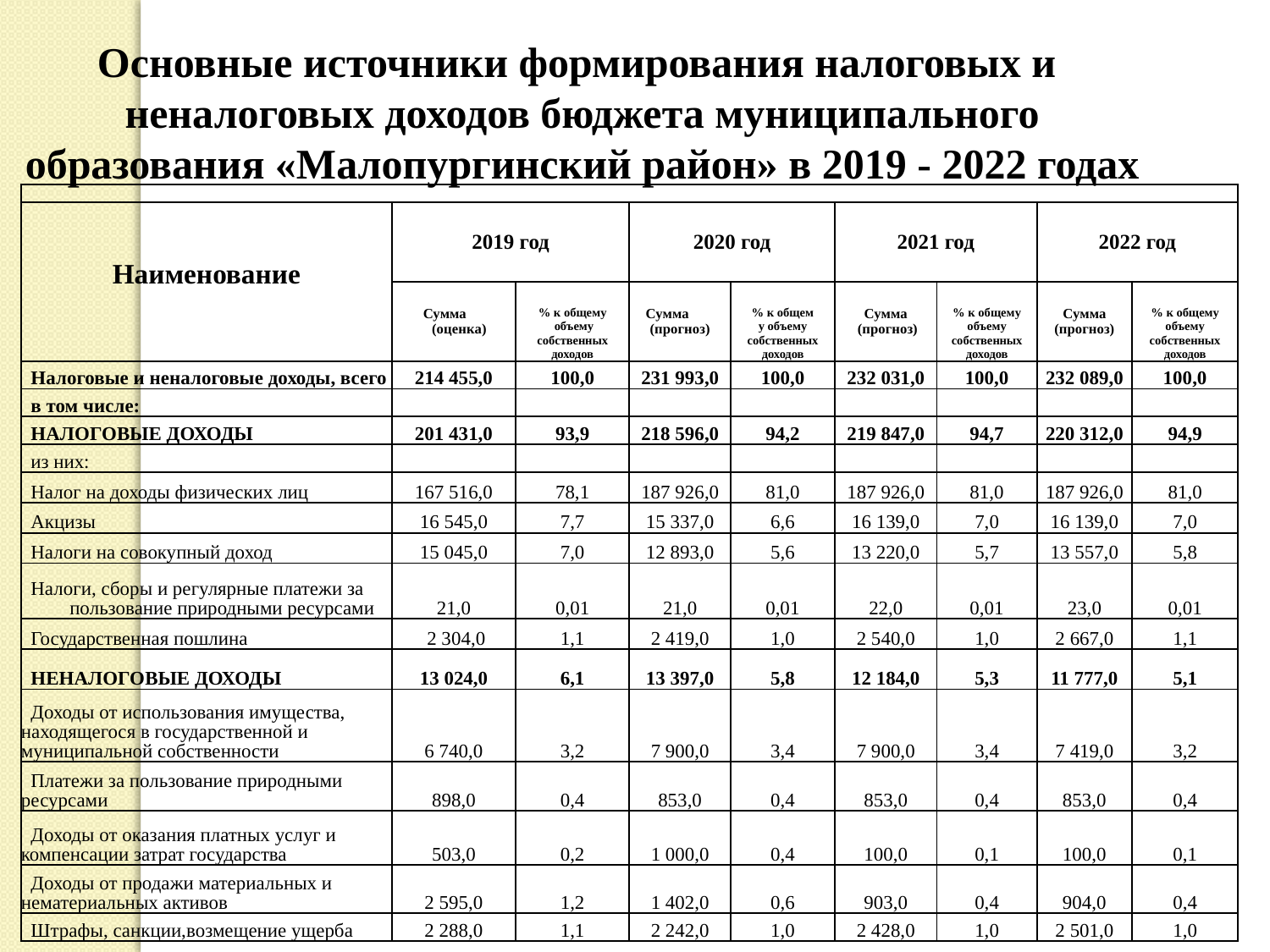

Основные источники формирования налоговых и
неналоговых доходов бюджета муниципального образования «Малопургинский район» в 2019 - 2022 годах
|  |  |  |  |  |  |  |  |  |
| --- | --- | --- | --- | --- | --- | --- | --- | --- |
| Наименование | 2019 год |  | 2020 год |  | 2021 год |  | 2022 год |  |
|  | Сумма (оценка) | % к общему объему собственных доходов | Сумма (прогноз) | % к общем у объему собственных доходов | Сумма (прогноз) | % к общему объему собственных доходов | Сумма (прогноз) | % к общему объему собственных доходов |
| Налоговые и неналоговые доходы, всего | 214 455,0 | 100,0 | 231 993,0 | 100,0 | 232 031,0 | 100,0 | 232 089,0 | 100,0 |
| в том числе: |  |  |  |  |  |  |  |  |
| НАЛОГОВЫЕ ДОХОДЫ | 201 431,0 | 93,9 | 218 596,0 | 94,2 | 219 847,0 | 94,7 | 220 312,0 | 94,9 |
| из них: |  |  |  |  |  |  |  |  |
| Налог на доходы физических лиц | 167 516,0 | 78,1 | 187 926,0 | 81,0 | 187 926,0 | 81,0 | 187 926,0 | 81,0 |
| Акцизы | 16 545,0 | 7,7 | 15 337,0 | 6,6 | 16 139,0 | 7,0 | 16 139,0 | 7,0 |
| Налоги на совокупный доход | 15 045,0 | 7,0 | 12 893,0 | 5,6 | 13 220,0 | 5,7 | 13 557,0 | 5,8 |
| Налоги, сборы и регулярные платежи за пользование природными ресурсами | 21,0 | 0,01 | 21,0 | 0,01 | 22,0 | 0,01 | 23,0 | 0,01 |
| Государственная пошлина | 2 304,0 | 1,1 | 2 419,0 | 1,0 | 2 540,0 | 1,0 | 2 667,0 | 1,1 |
| НЕНАЛОГОВЫЕ ДОХОДЫ | 13 024,0 | 6,1 | 13 397,0 | 5,8 | 12 184,0 | 5,3 | 11 777,0 | 5,1 |
| Доходы от использования имущества, находящегося в государственной и муниципальной собственности | 6 740,0 | 3,2 | 7 900,0 | 3,4 | 7 900,0 | 3,4 | 7 419,0 | 3,2 |
| Платежи за пользование природными ресурсами | 898,0 | 0,4 | 853,0 | 0,4 | 853,0 | 0,4 | 853,0 | 0,4 |
| Доходы от оказания платных услуг и компенсации затрат государства | 503,0 | 0,2 | 1 000,0 | 0,4 | 100,0 | 0,1 | 100,0 | 0,1 |
| Доходы от продажи материальных и нематериальных активов | 2 595,0 | 1,2 | 1 402,0 | 0,6 | 903,0 | 0,4 | 904,0 | 0,4 |
| Штрафы, санкции,возмещение ущерба | 2 288,0 | 1,1 | 2 242,0 | 1,0 | 2 428,0 | 1,0 | 2 501,0 | 1,0 |